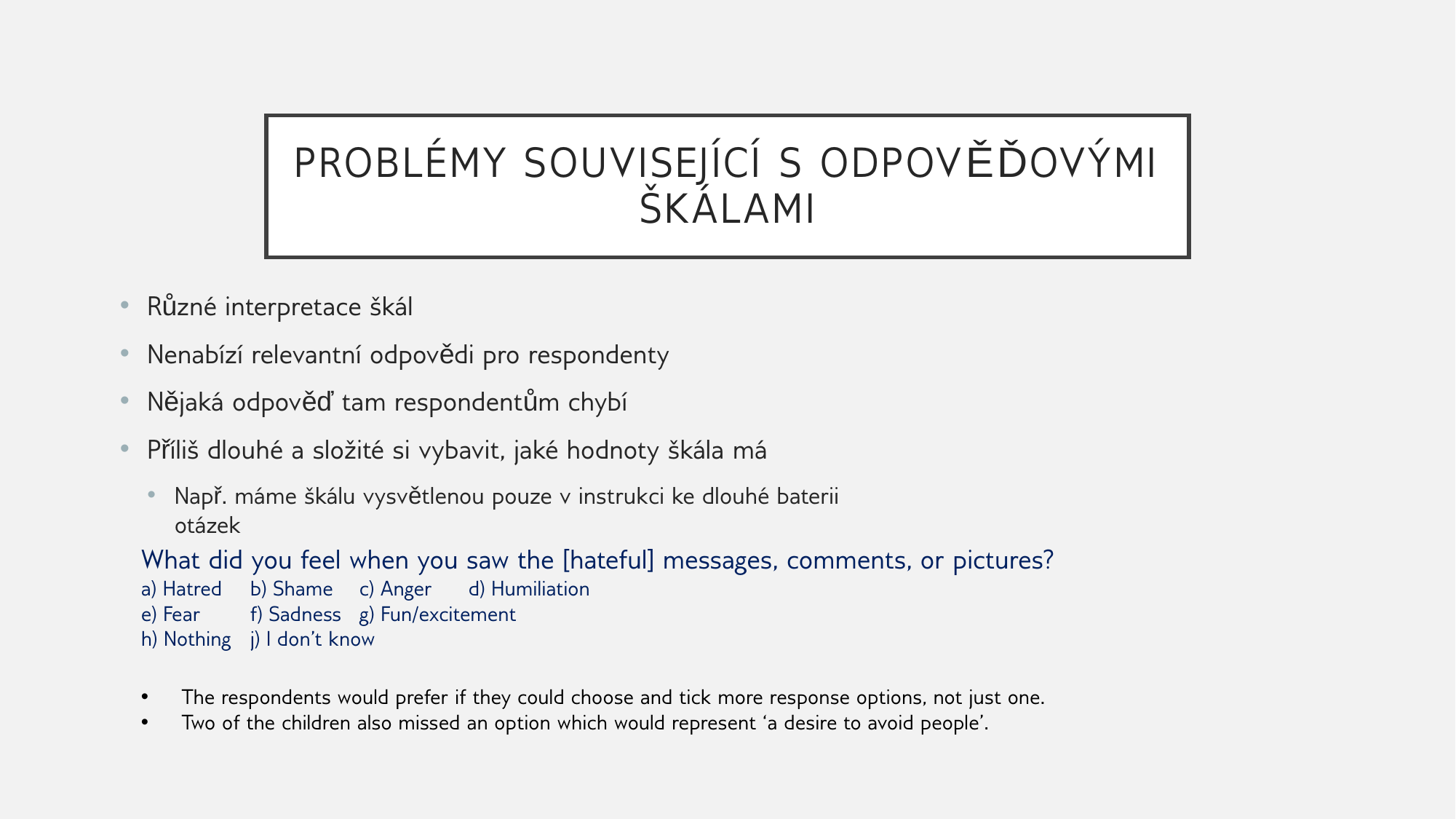

# Problémy související s odpověďovými škálami
Různé interpretace škál
Nenabízí relevantní odpovědi pro respondenty
Nějaká odpověď tam respondentům chybí
Příliš dlouhé a složité si vybavit, jaké hodnoty škála má
Např. máme škálu vysvětlenou pouze v instrukci ke dlouhé baterii otázek
What did you feel when you saw the [hateful] messages, comments, or pictures?
a) Hatred 	b) Shame 	c) Anger 	d) Humiliation
e) Fear 	f) Sadness 	g) Fun/excitement
h) Nothing 	j) I don’t know

 The respondents would prefer if they could choose and tick more response options, not just one.
 Two of the children also missed an option which would represent ‘a desire to avoid people’.